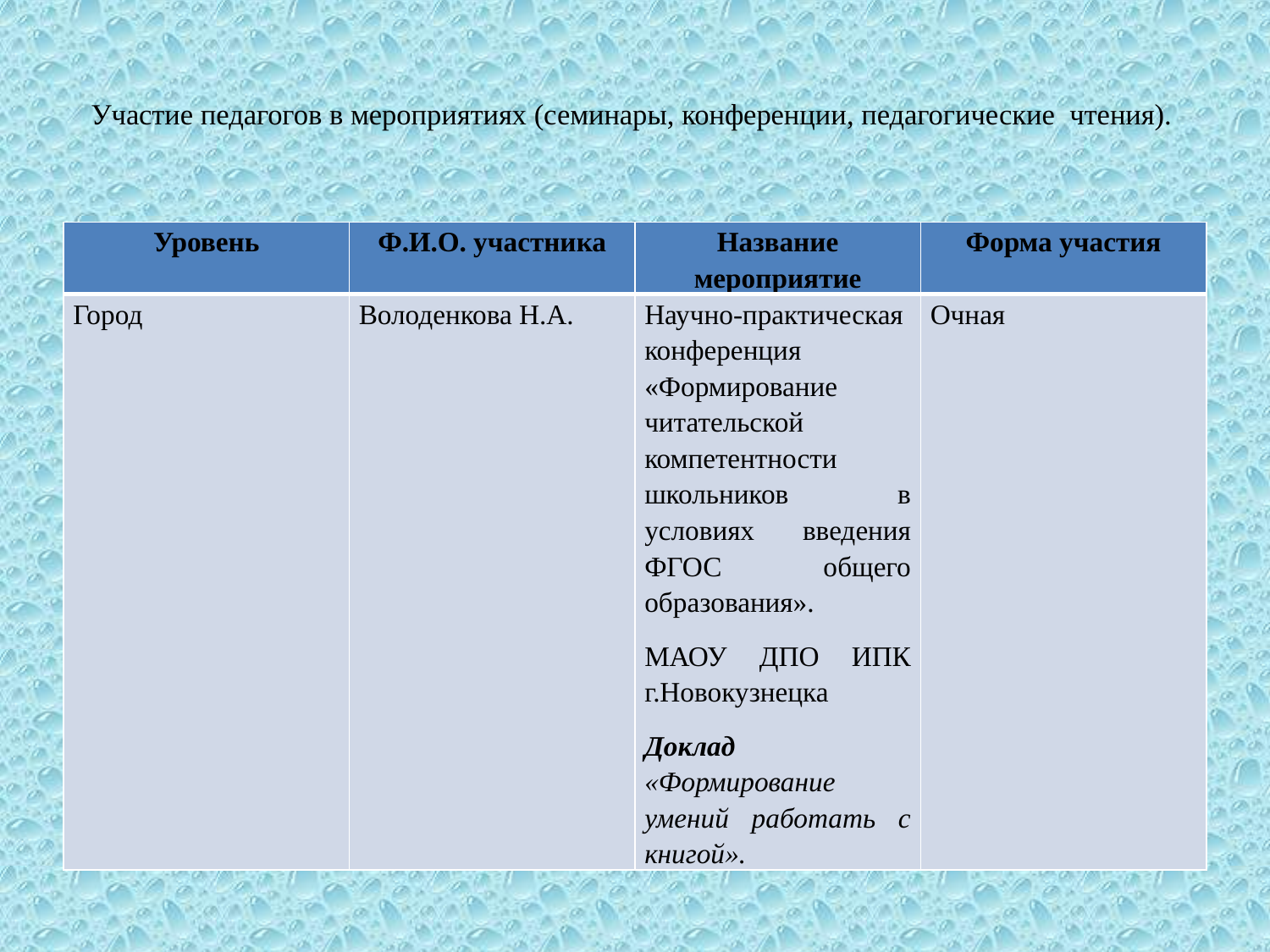

# Участие педагогов в мероприятиях (семинары, конференции, педагогические  чтения).
| Уровень | Ф.И.О. участника | Название мероприятие | Форма участия |
| --- | --- | --- | --- |
| Город | Володенкова Н.А. | Научно-практическая конференция «Формирование читательской компетентности школьников в условиях введения ФГОС общего образования». МАОУ ДПО ИПК г.Новокузнецка Доклад «Формирование умений работать с книгой». | Очная |